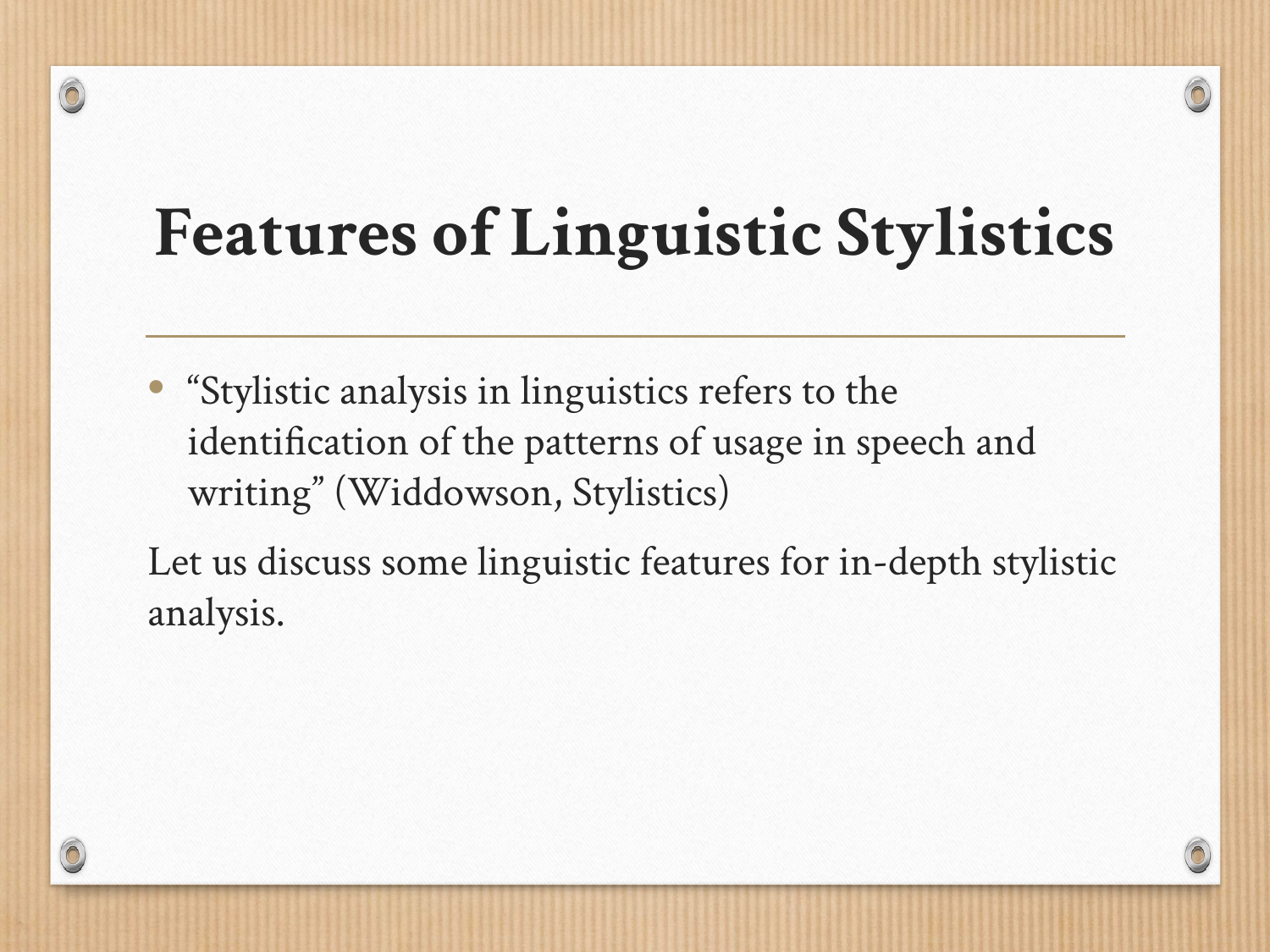

# Features of Linguistic Stylistics
“Stylistic analysis in linguistics refers to the identification of the patterns of usage in speech and writing” (Widdowson, Stylistics)
Let us discuss some linguistic features for in-depth stylistic analysis.